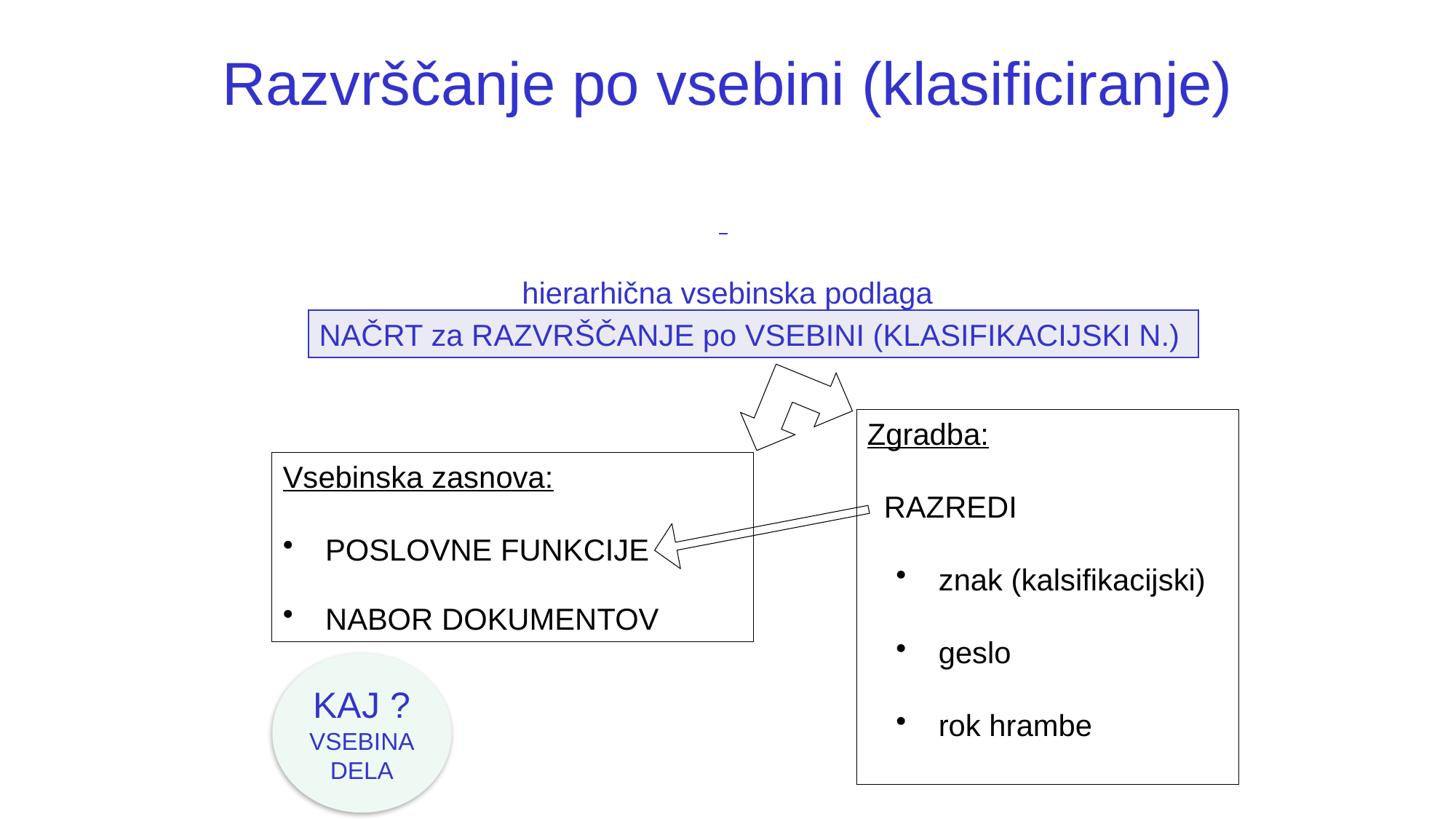

Razvrščanje po vsebini (klasificiranje)

hierarhična vsebinska podlaga
NAČRT za RAZVRŠČANJE po VSEBINI (KLASIFIKACIJSKI N.)

Zgradba:

  RAZREDI

  znak (kalsifikacijski)

  geslo

  rok hrambe

Vsebinska zasnova:

  POSLOVNE FUNKCIJE

  NABOR DOKUMENTOV

KAJ ?
VSEBINA
DELA